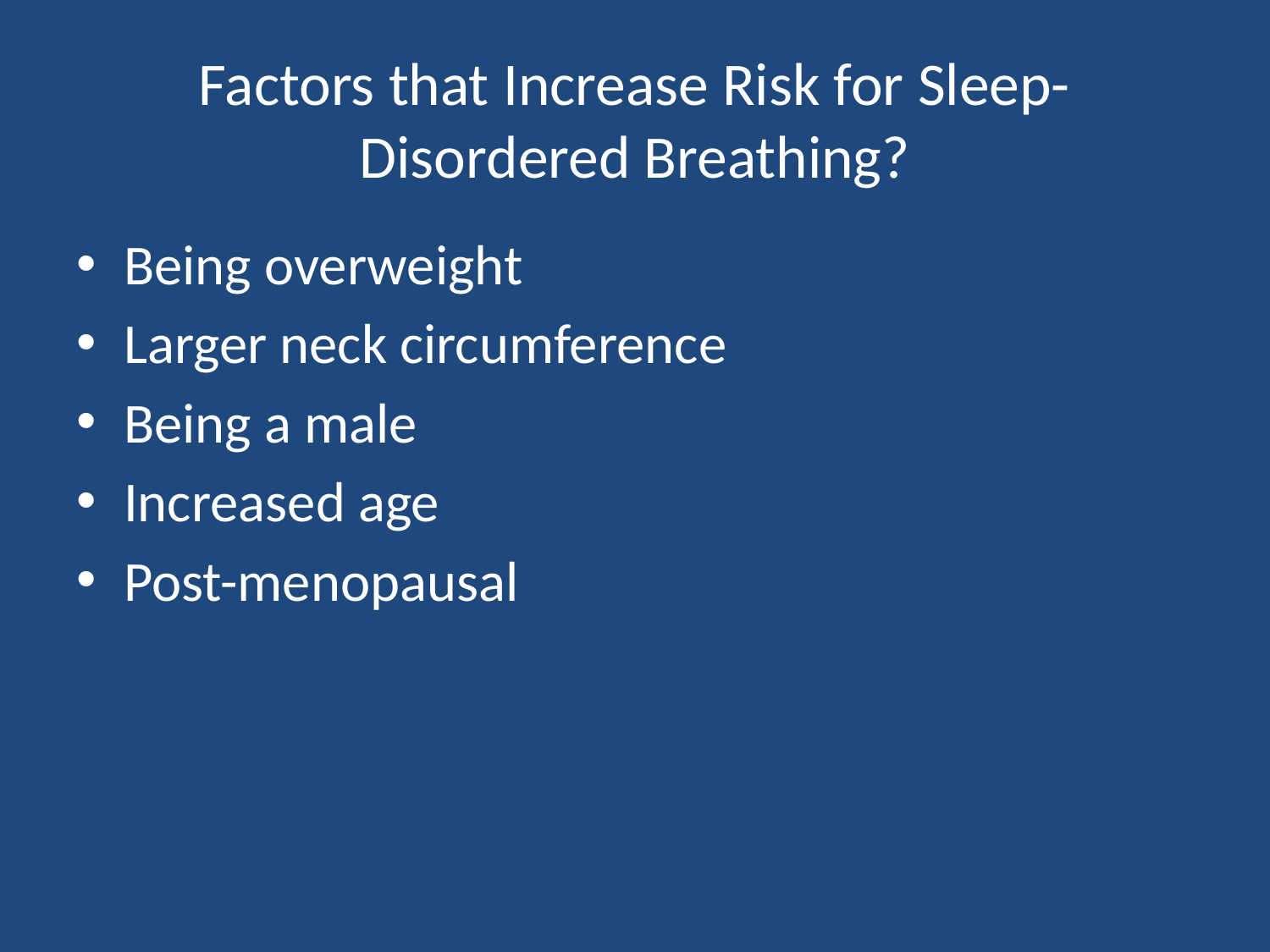

# Factors that Increase Risk for Sleep-Disordered Breathing?
Being overweight
Larger neck circumference
Being a male
Increased age
Post-menopausal